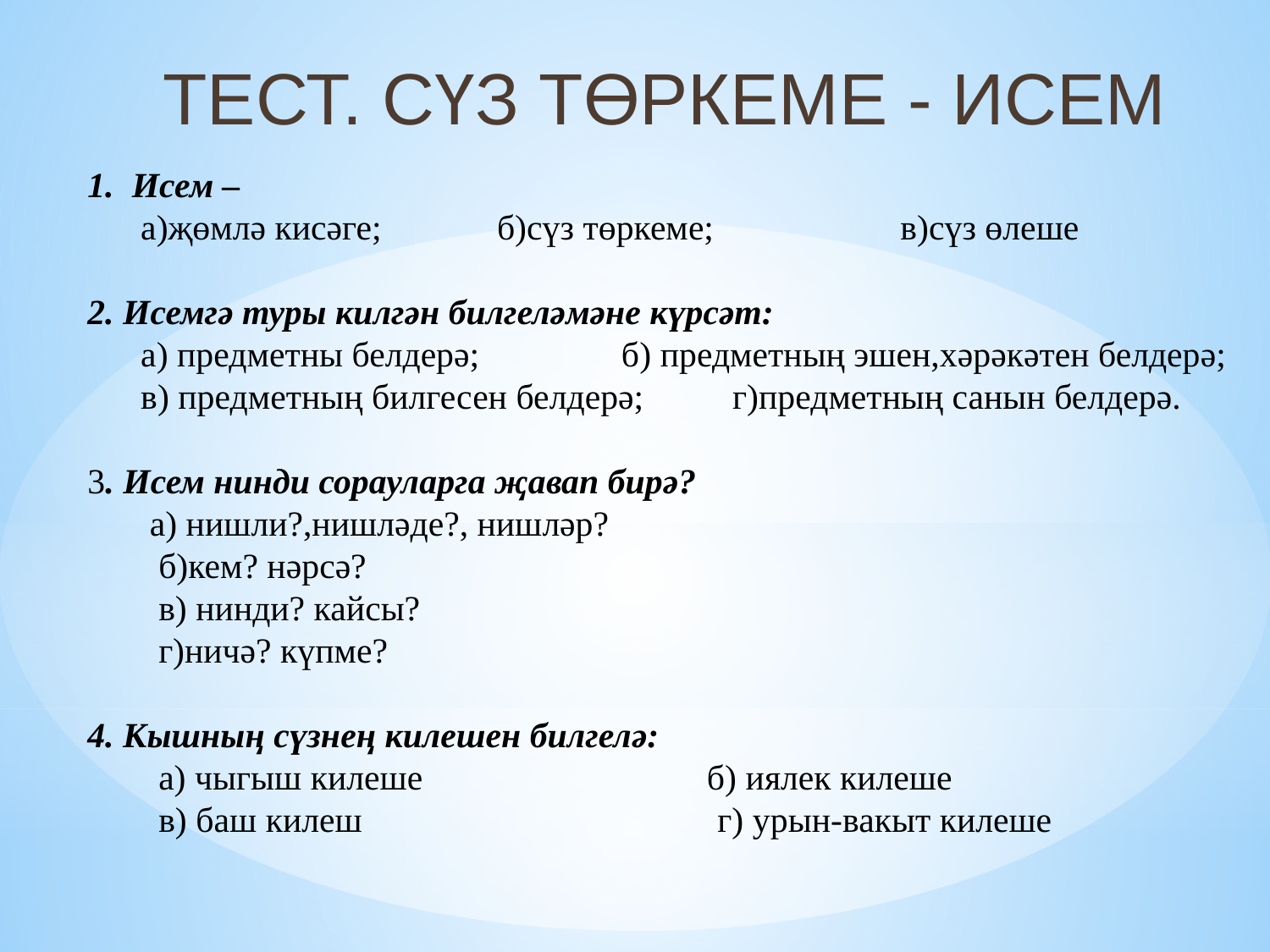

Тест. сүз төркеме - исем
1.  Исем –
      а)җөмлә кисәге;             б)сүз төркеме;                     в)сүз өлеше

2. Исемгә туры килгән билгеләмәне күрсәт:
      а) предметны белдерә;                б) предметның эшен,хәрәкәтен белдерә;
      в) предметның билгесен белдерә;          г)предметның санын белдерә.

3. Исем нинди сорауларга җавап бирә?
       а) нишли?,нишләде?, нишләр?
        б)кем? нәрсә?
        в) нинди? кайсы?
        г)ничә? күпме?

4. Кышның сүзнең килешен билгелә:
        а) чыгыш килеше                                б) иялек килеше
        в) баш килеш                                        г) урын-вакыт килеше